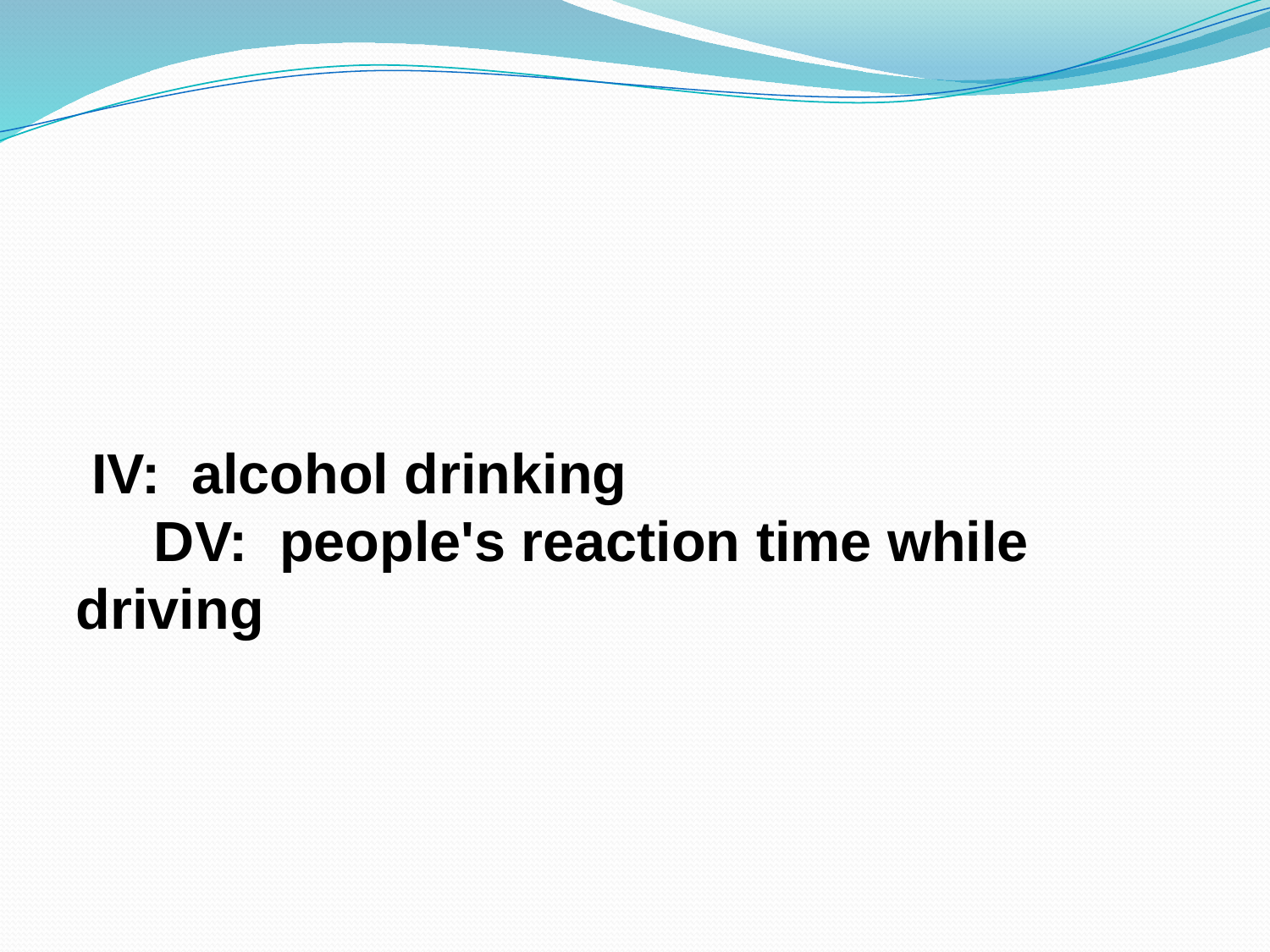

IV:  alcohol drinking 
     DV:  people's reaction time while driving